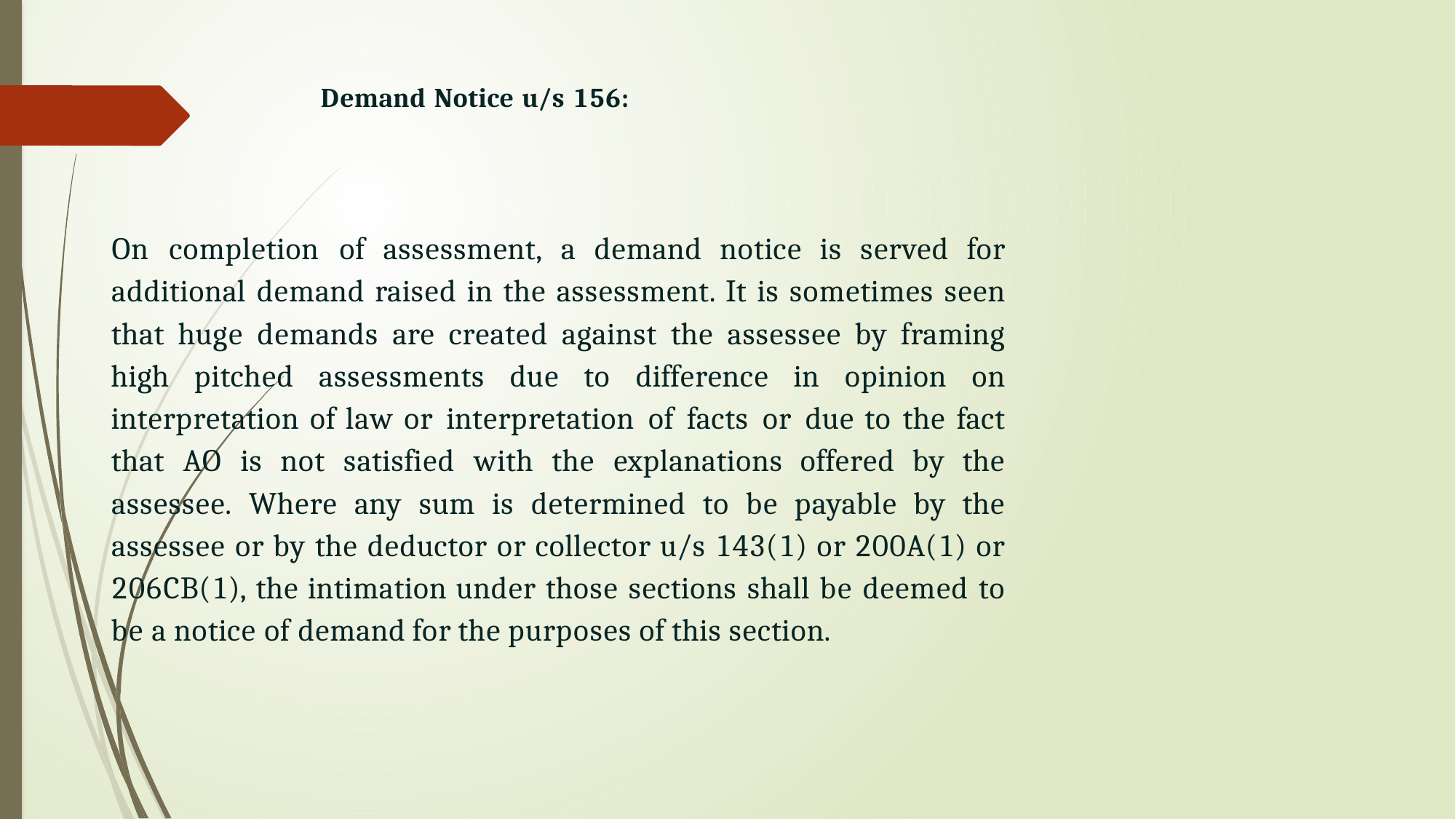

# Demand Notice u/s 156:
On completion of assessment, a demand notice is served for additional demand raised in the assessment. It is sometimes seen that huge demands are created against the assessee by framing high pitched assessments due to difference in opinion on interpretation of law or interpretation of facts or due to the fact that AO is not satisfied with the explanations offered by the assessee. Where any sum is determined to be payable by the assessee or by the deductor or collector u/s 143(1) or 200A(1) or 206CB(1), the intimation under those sections shall be deemed to be a notice of demand for the purposes of this section.